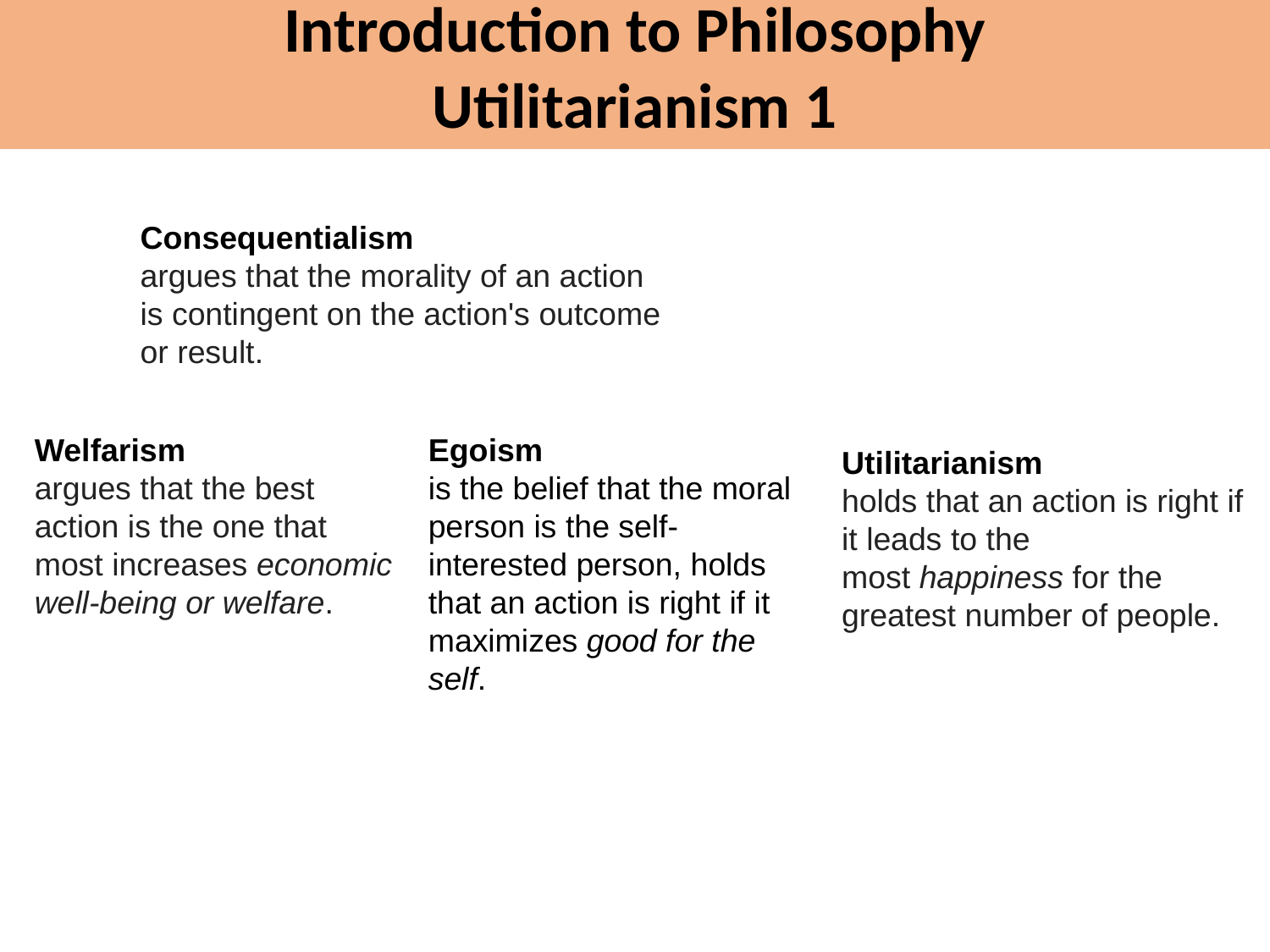

Introduction to Philosophy
Utilitarianism 1

Consequentialism
argues that the morality of an action is contingent on the action's outcome or result.
Welfarism
argues that the best action is the one that most increases economic well-being or welfare.
Egoism
is the belief that the moral person is the self-interested person, holds that an action is right if it maximizes good for the self.
Utilitarianism
holds that an action is right if it leads to the most happiness for the greatest number of people.